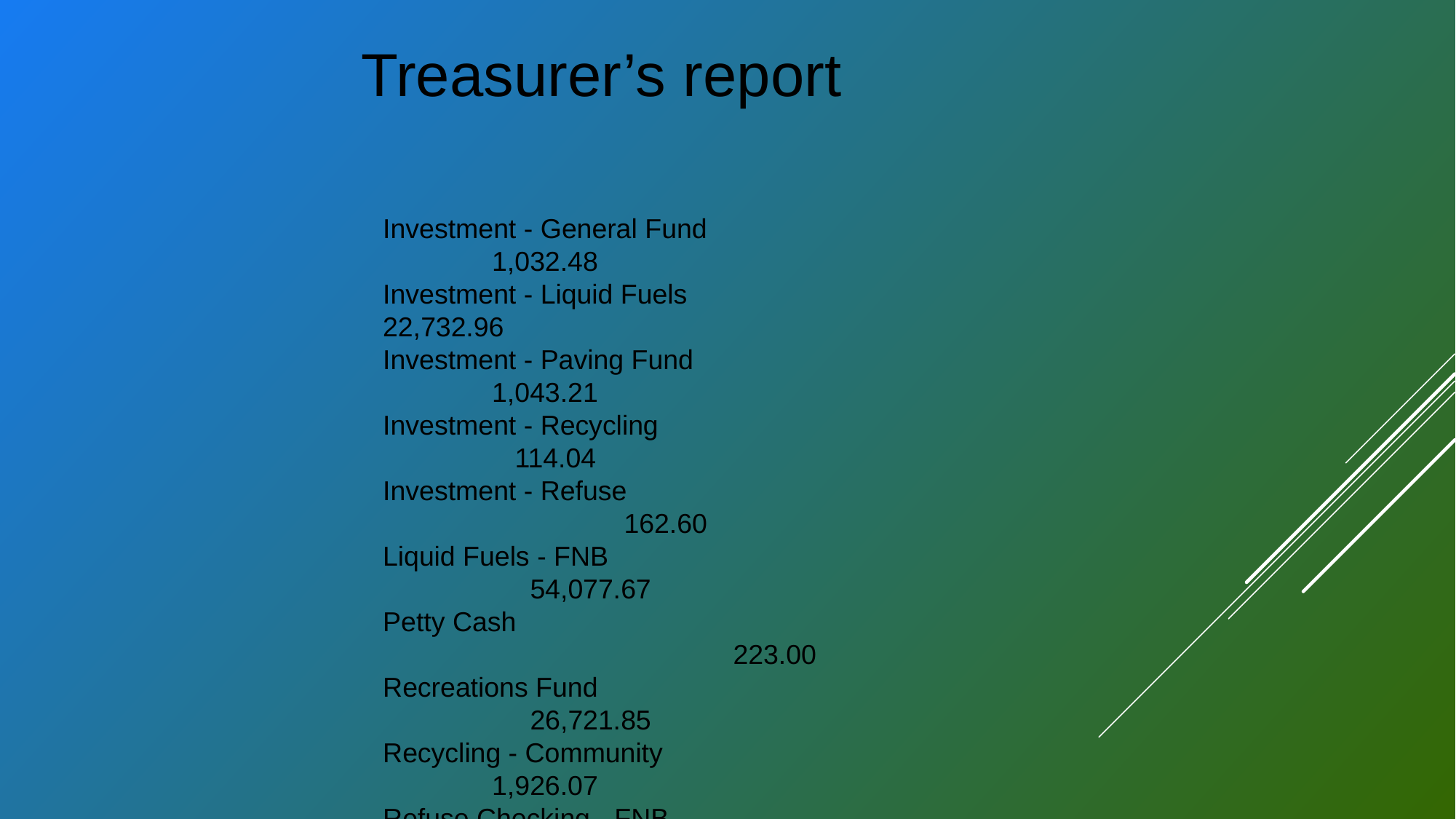

Treasurer’s report

Investment - General Fund 				1,032.48
Investment - Liquid Fuels 				     22,732.96
Investment - Paving Fund 					1,043.21
Investment - Recycling 					   114.04
Investment - Refuse 						   162.60
Liquid Fuels - FNB 					     54,077.67
Petty Cash 								   223.00
Recreations Fund  					     26,721.85
Recycling - Community 					1,926.07
Refuse Checking - FNB 				    239,718.08

Total Checking/Savings 				    790,937.59